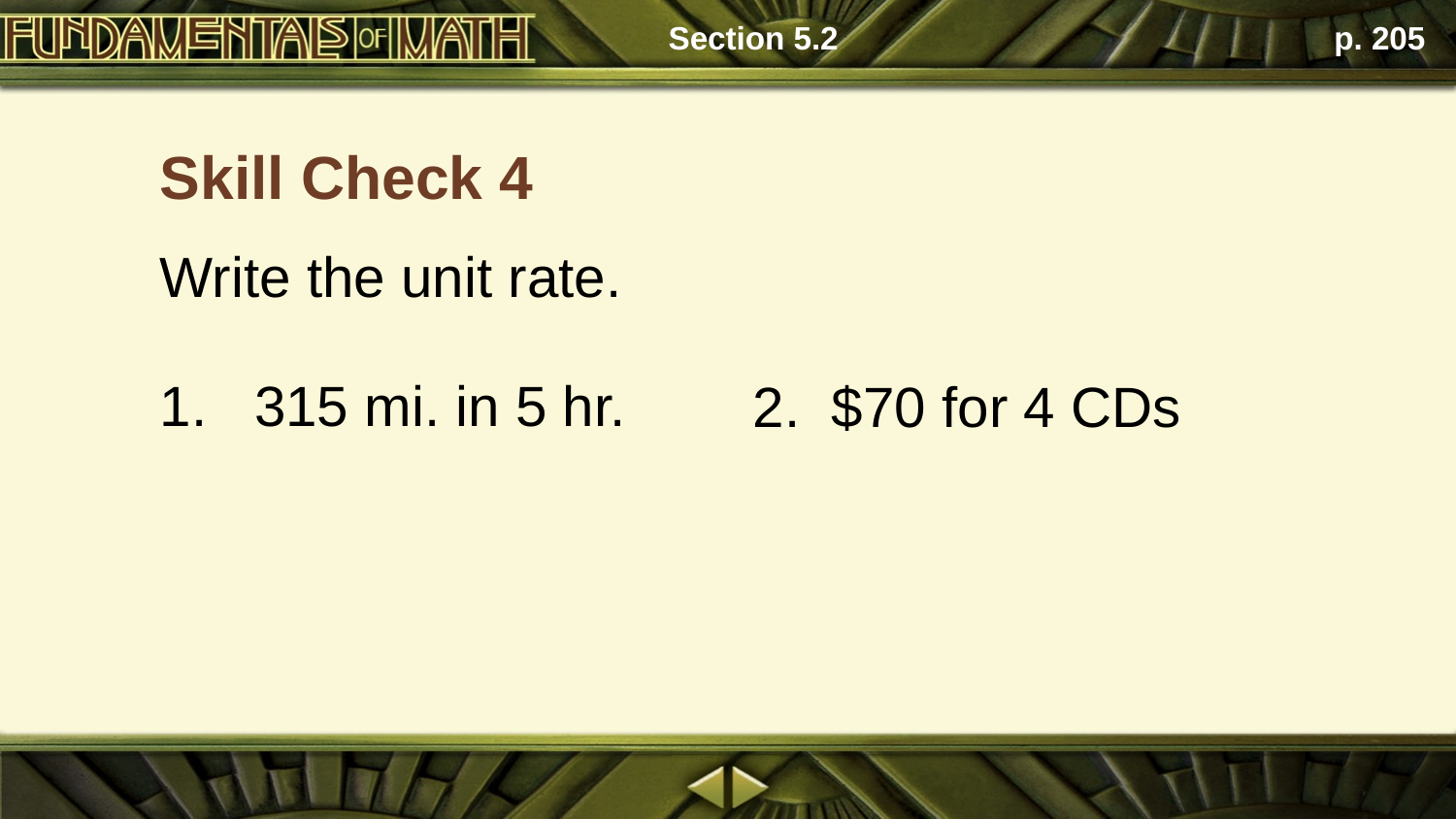

Section 5.2
p. 205
Skill Check 4
Write the unit rate.
1.   315 mi. in 5 hr.
2.  $70 for 4 CDs